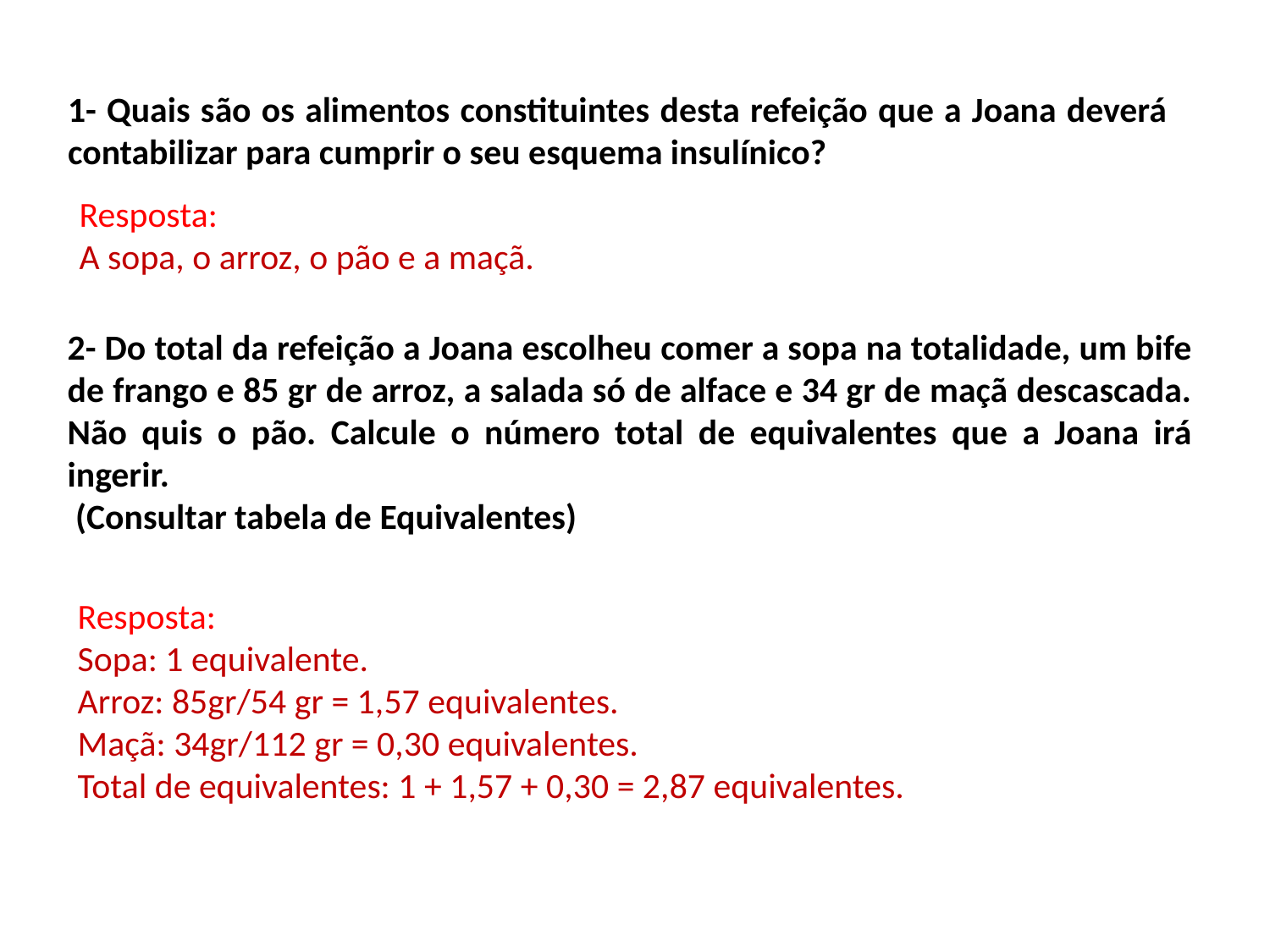

1- Quais são os alimentos constituintes desta refeição que a Joana deverá contabilizar para cumprir o seu esquema insulínico?
Resposta:
A sopa, o arroz, o pão e a maçã.

2- Do total da refeição a Joana escolheu comer a sopa na totalidade, um bife de frango e 85 gr de arroz, a salada só de alface e 34 gr de maçã descascada. Não quis o pão. Calcule o número total de equivalentes que a Joana irá ingerir.
 (Consultar tabela de Equivalentes)
Resposta:
Sopa: 1 equivalente.
Arroz: 85gr/54 gr = 1,57 equivalentes.
Maçã: 34gr/112 gr = 0,30 equivalentes.
Total de equivalentes: 1 + 1,57 + 0,30 = 2,87 equivalentes.